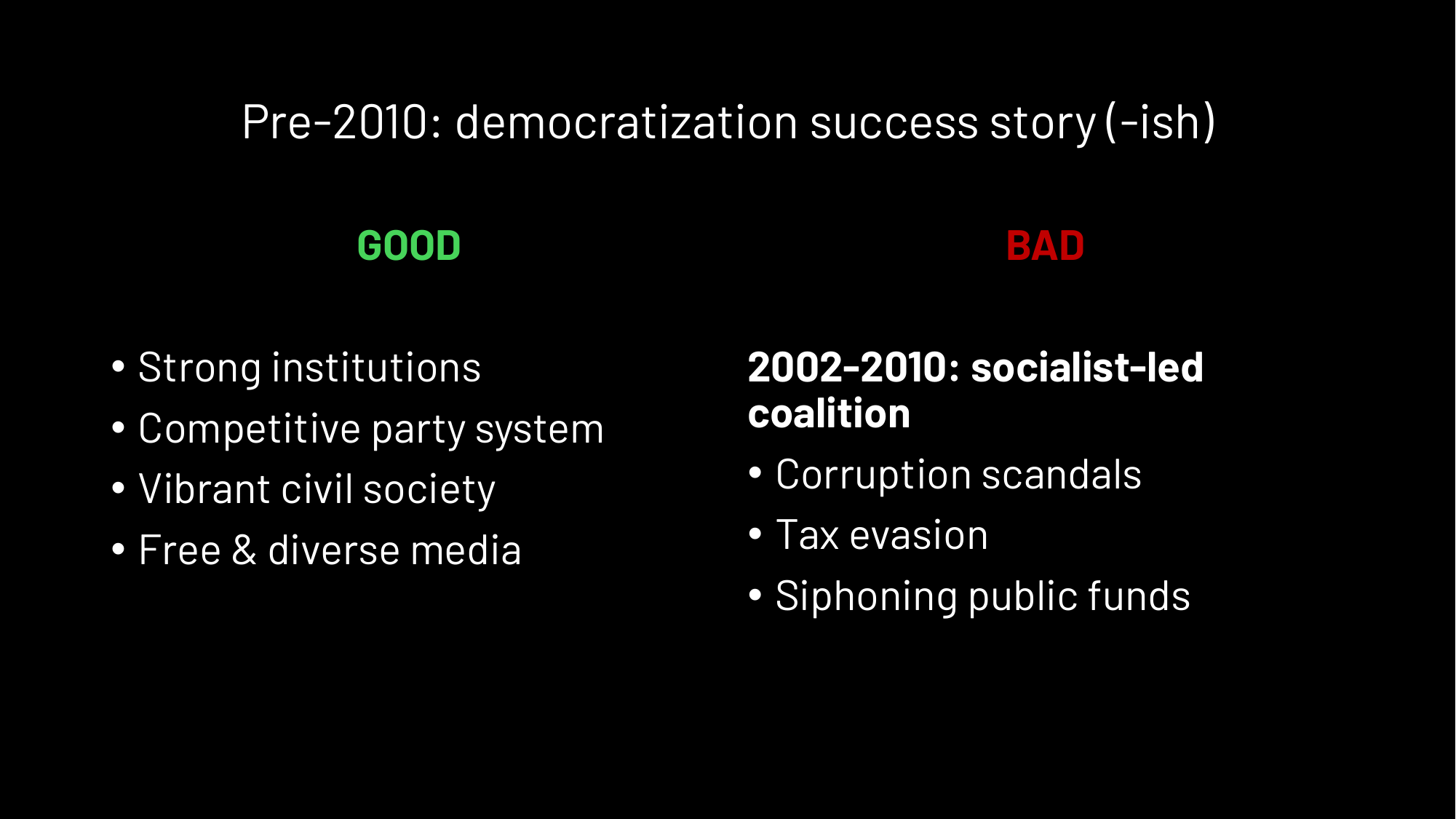

# Pre-2010: democratization success story (-ish)
GOOD

Strong institutions
Competitive party system
Vibrant civil society
Free & diverse media

BAD

2002-2010: socialist-led coalition
Corruption scandals
Tax evasion
Siphoning public funds